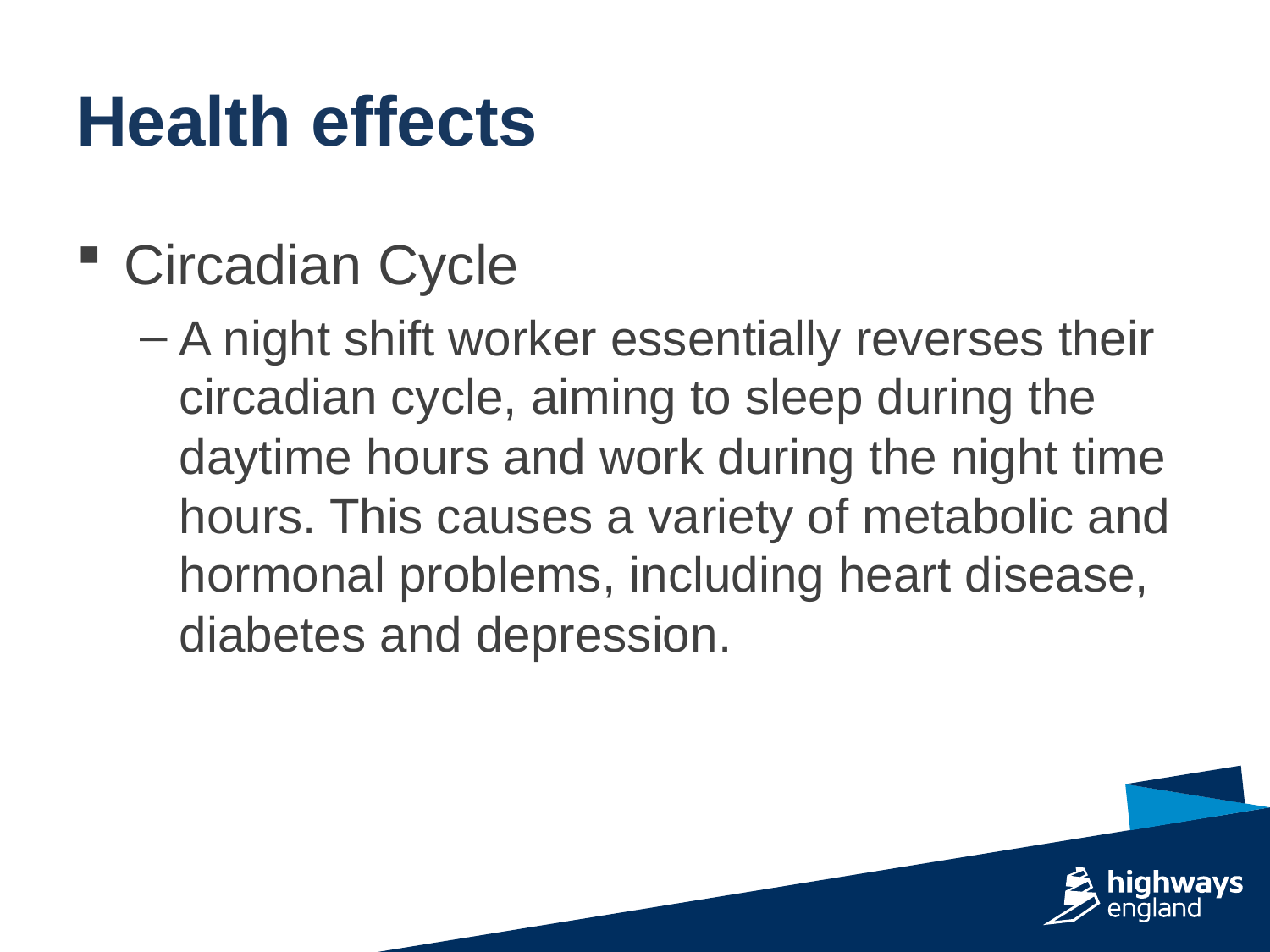

Health effects
Circadian Cycle
A night shift worker essentially reverses their circadian cycle, aiming to sleep during the daytime hours and work during the night time hours. This causes a variety of metabolic and hormonal problems, including heart disease, diabetes and depression.